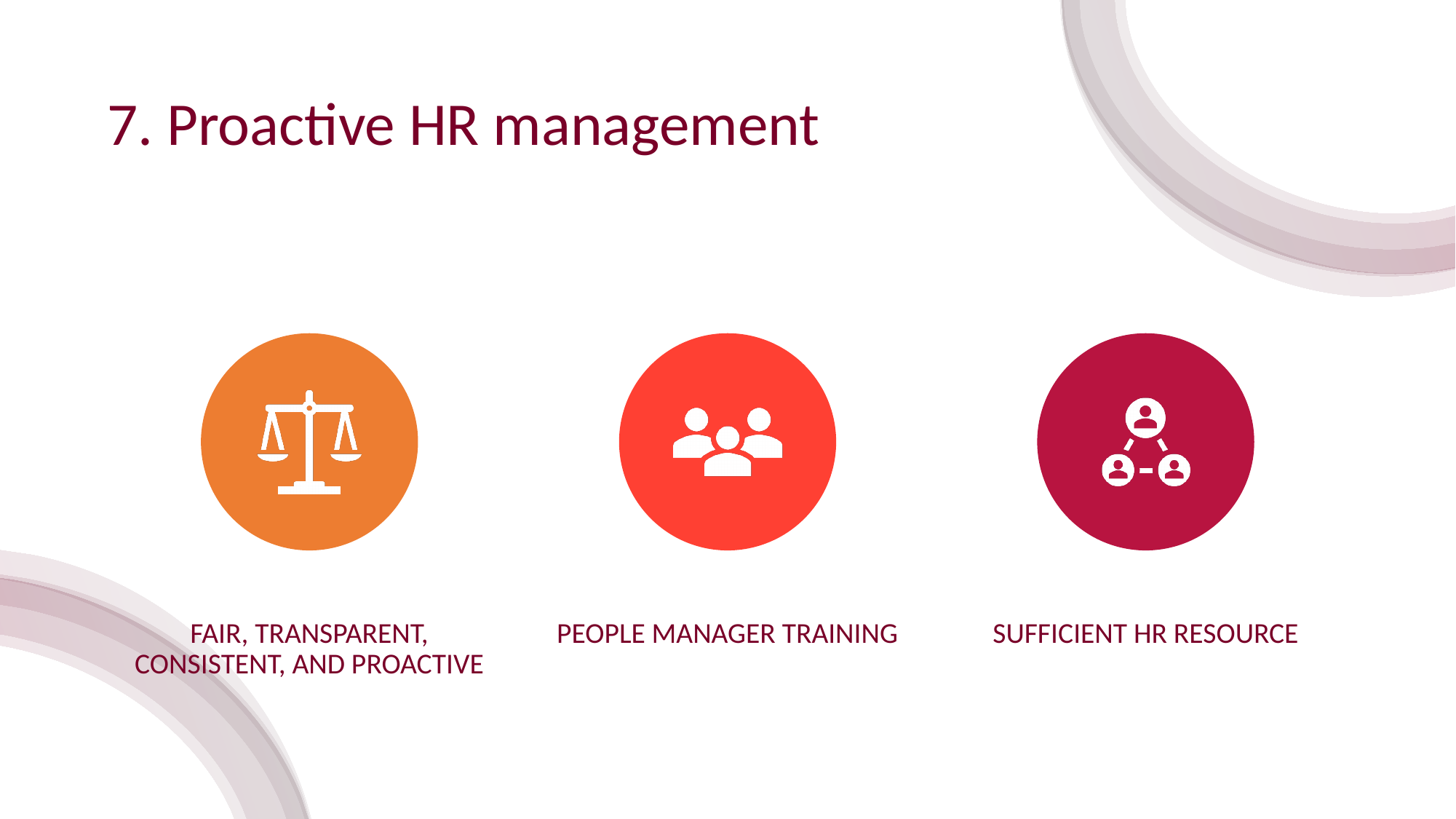

26/05/2023
# 7. Proactive HR management
Fair, transparent, consistent, and PROACTIVE
People Manager training
Sufficient HR resource